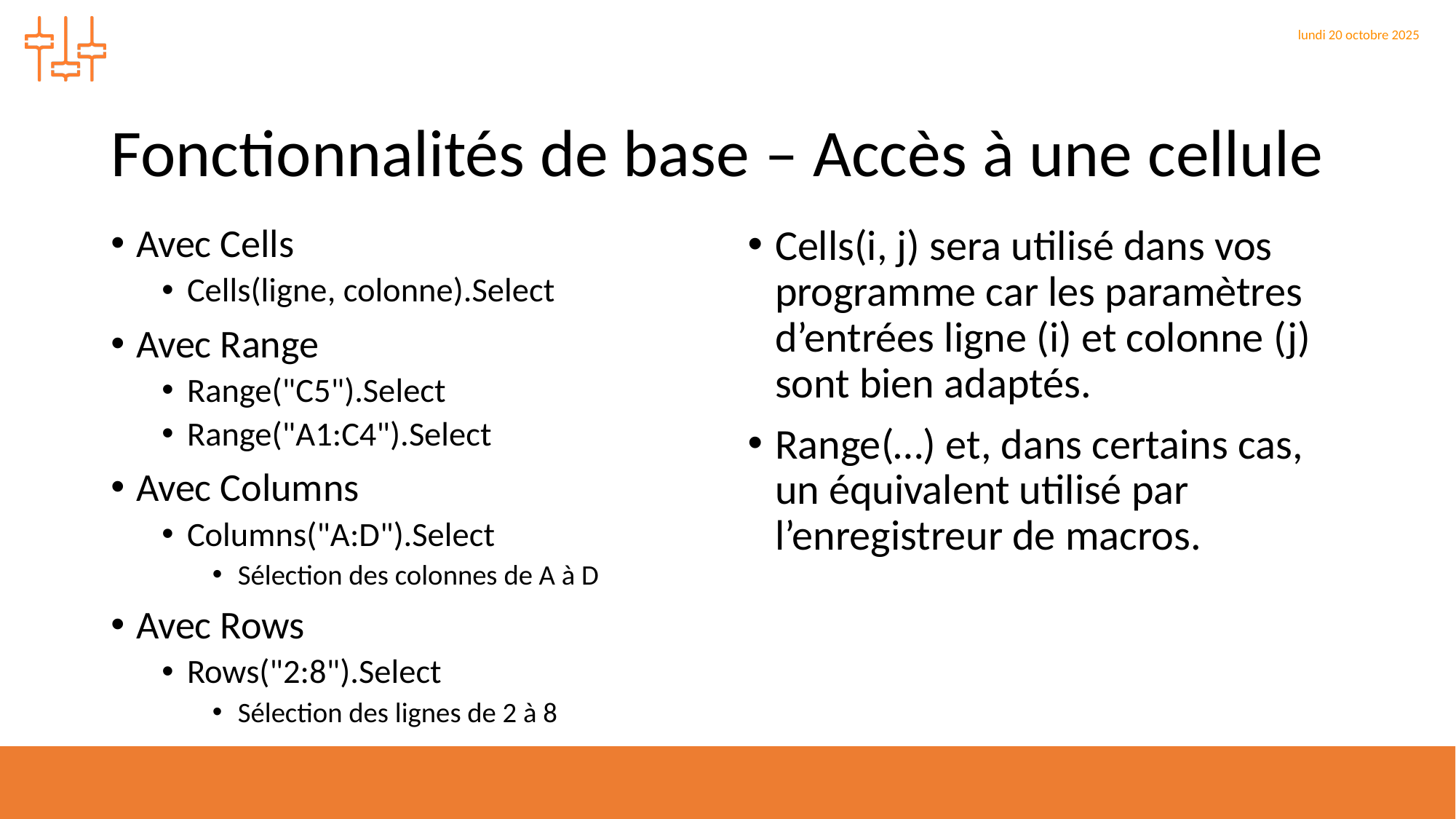

# Fonctionnalités de base – Accès à une cellule
Avec Cells
Cells(ligne, colonne).Select
Avec Range
Range("C5").Select
Range("A1:C4").Select
Avec Columns
Columns("A:D").Select
Sélection des colonnes de A à D
Avec Rows
Rows("2:8").Select
Sélection des lignes de 2 à 8
Cells(i, j) sera utilisé dans vos programme car les paramètres d’entrées ligne (i) et colonne (j) sont bien adaptés.
Range(…) et, dans certains cas, un équivalent utilisé par l’enregistreur de macros.